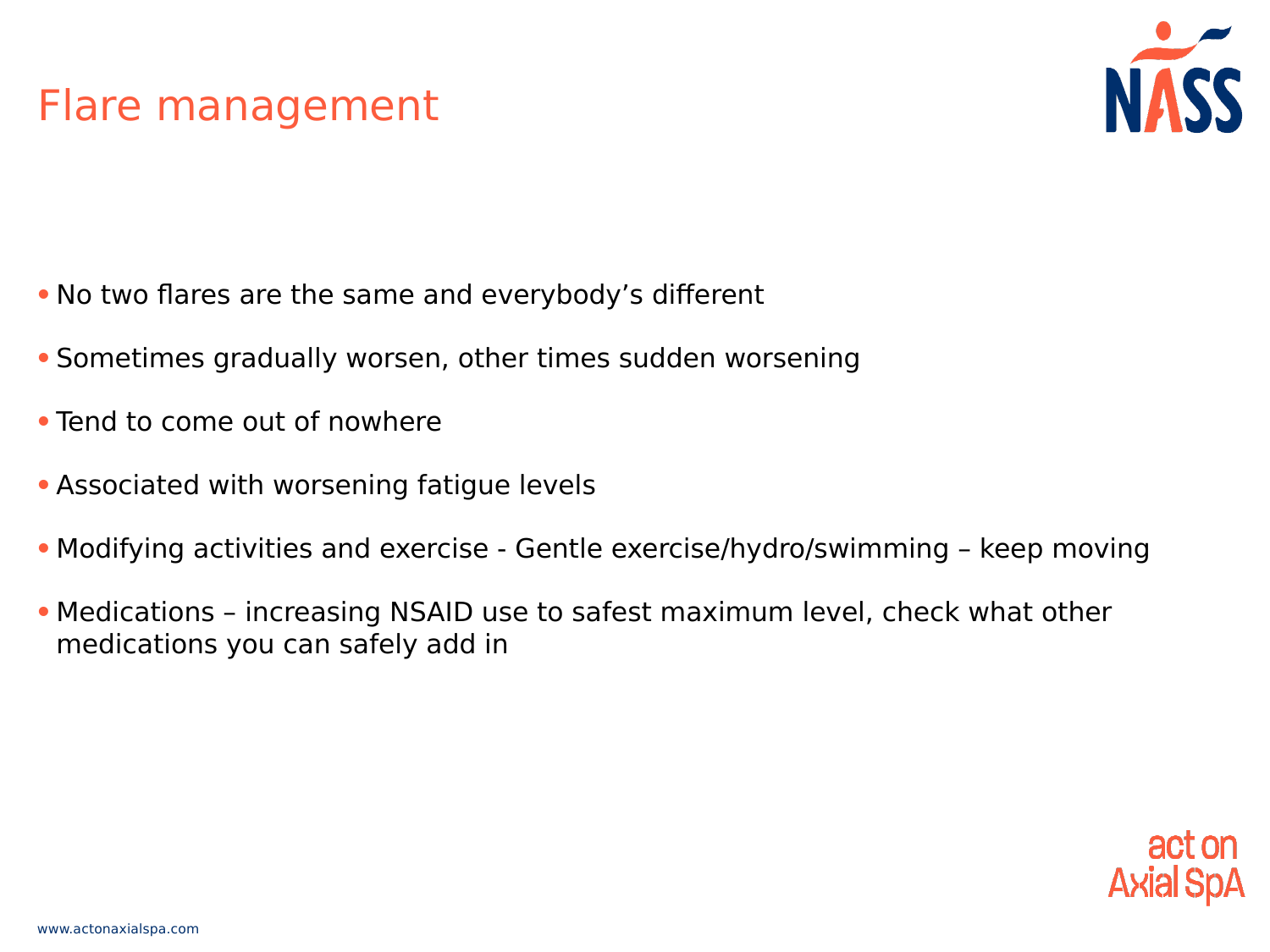

# Flare management
No two flares are the same and everybody’s different
Sometimes gradually worsen, other times sudden worsening
Tend to come out of nowhere
Associated with worsening fatigue levels
Modifying activities and exercise - Gentle exercise/hydro/swimming – keep moving
Medications – increasing NSAID use to safest maximum level, check what other medications you can safely add in